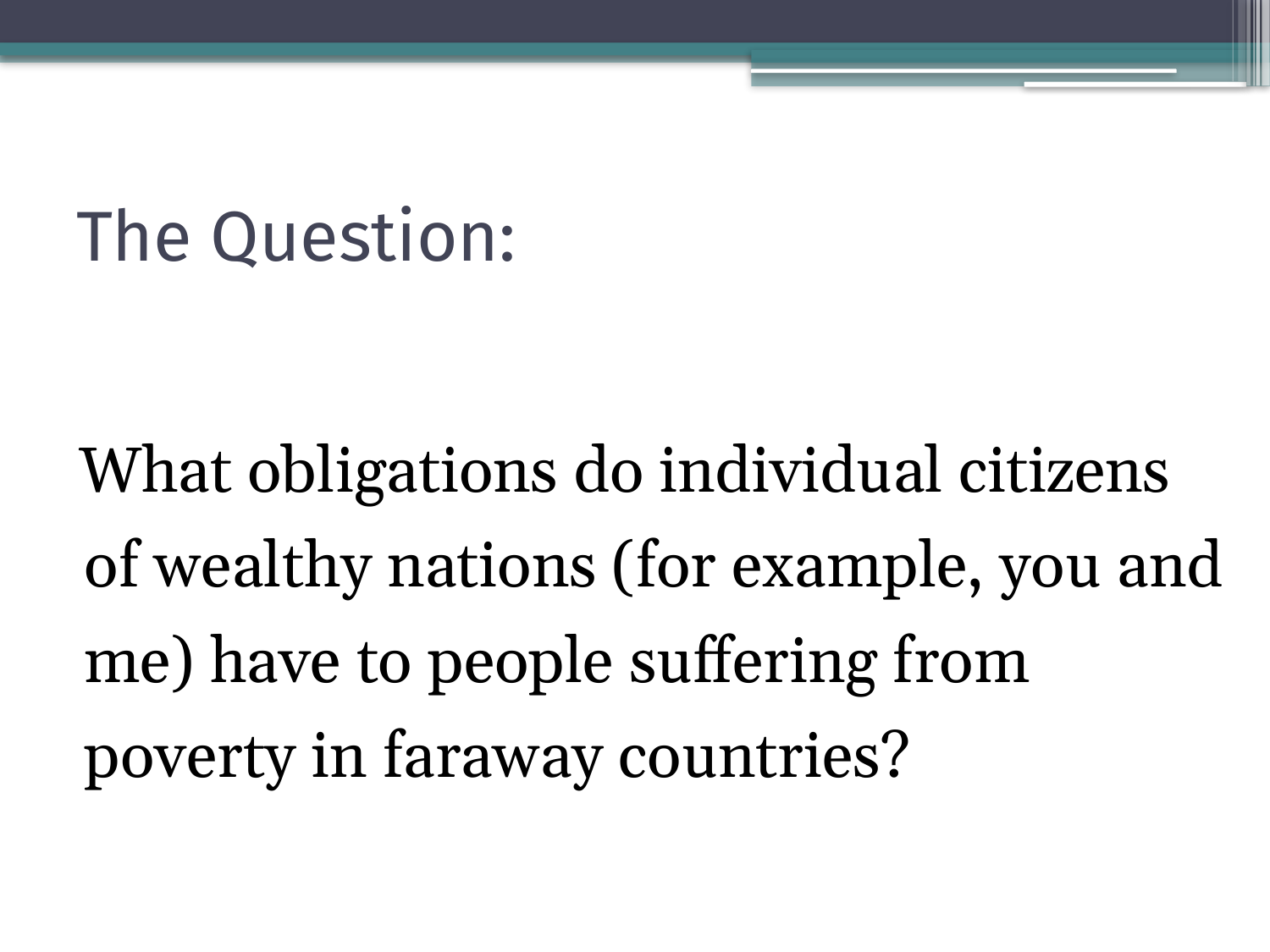

# The Question:

  What obligations do individual citizens of wealthy nations (for example, you and me) have to people suffering from poverty in faraway countries?